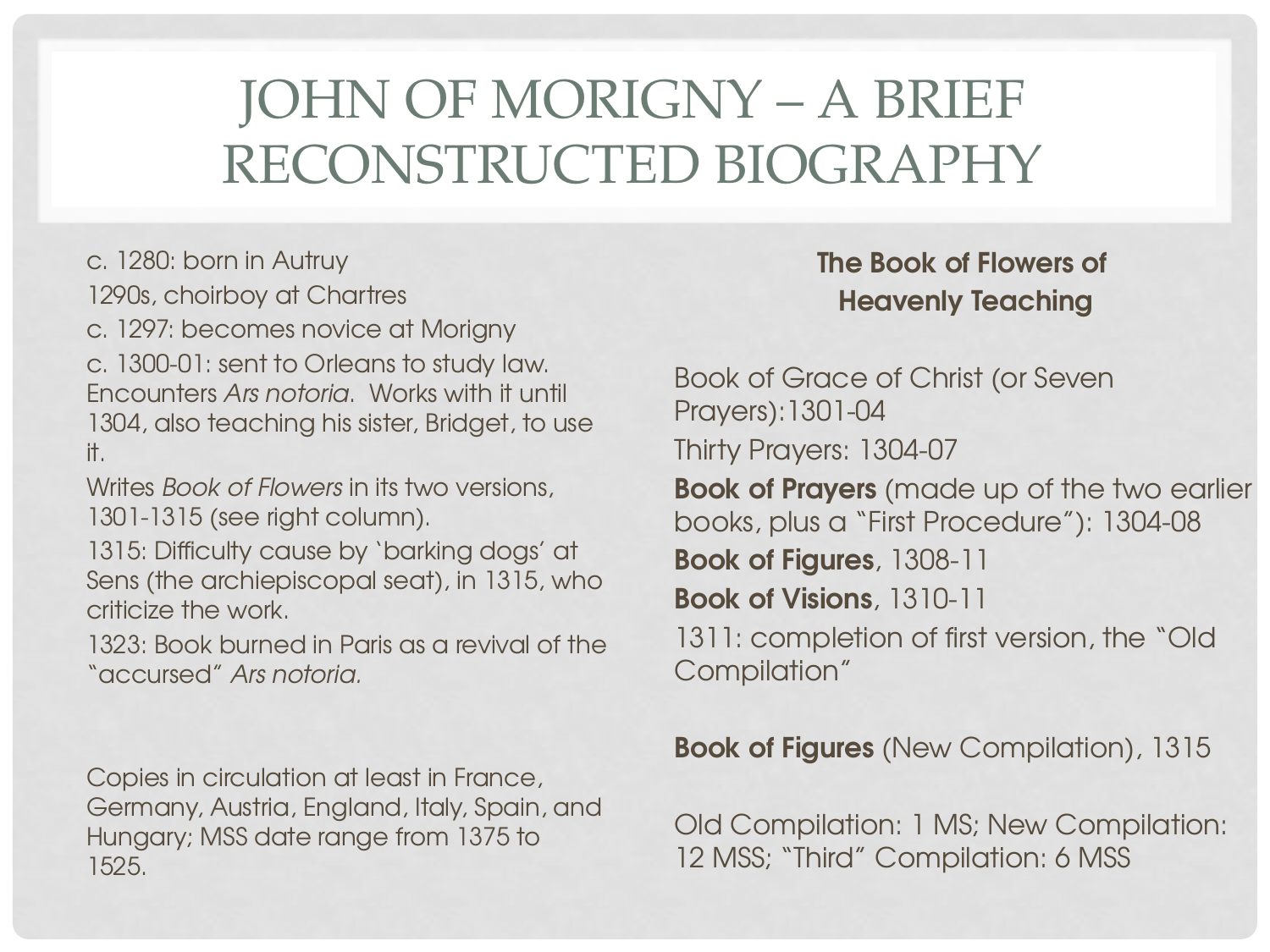

# John of Morigny – A brief reconstructed biography
c. 1280: born in Autruy
1290s, choirboy at Chartres
c. 1297: becomes novice at Morigny
c. 1300-01: sent to Orleans to study law.  Encounters Ars notoria.  Works with it until 1304, also teaching his sister, Bridget, to use it.
Writes Book of Flowers in its two versions, 1301-1315 (see right column).
1315: Difficulty cause by ‘barking dogs’ at Sens (the archiepiscopal seat), in 1315, who criticize the work.
1323: Book burned in Paris as a revival of the “accursed” Ars notoria.

Copies in circulation at least in France, Germany, Austria, England, Italy, Spain, and Hungary; MSS date range from 1375 to 1525.
The Book of Flowers of
Heavenly Teaching

Book of Grace of Christ (or Seven Prayers):1301-04
Thirty Prayers: 1304-07
Book of Prayers (made up of the two earlier books, plus a “First Procedure”): 1304-08
Book of Figures, 1308-11
Book of Visions, 1310-11
1311: completion of first version, the “Old Compilation”

Book of Figures (New Compilation), 1315

Old Compilation: 1 MS; New Compilation: 12 MSS; “Third” Compilation: 6 MSS